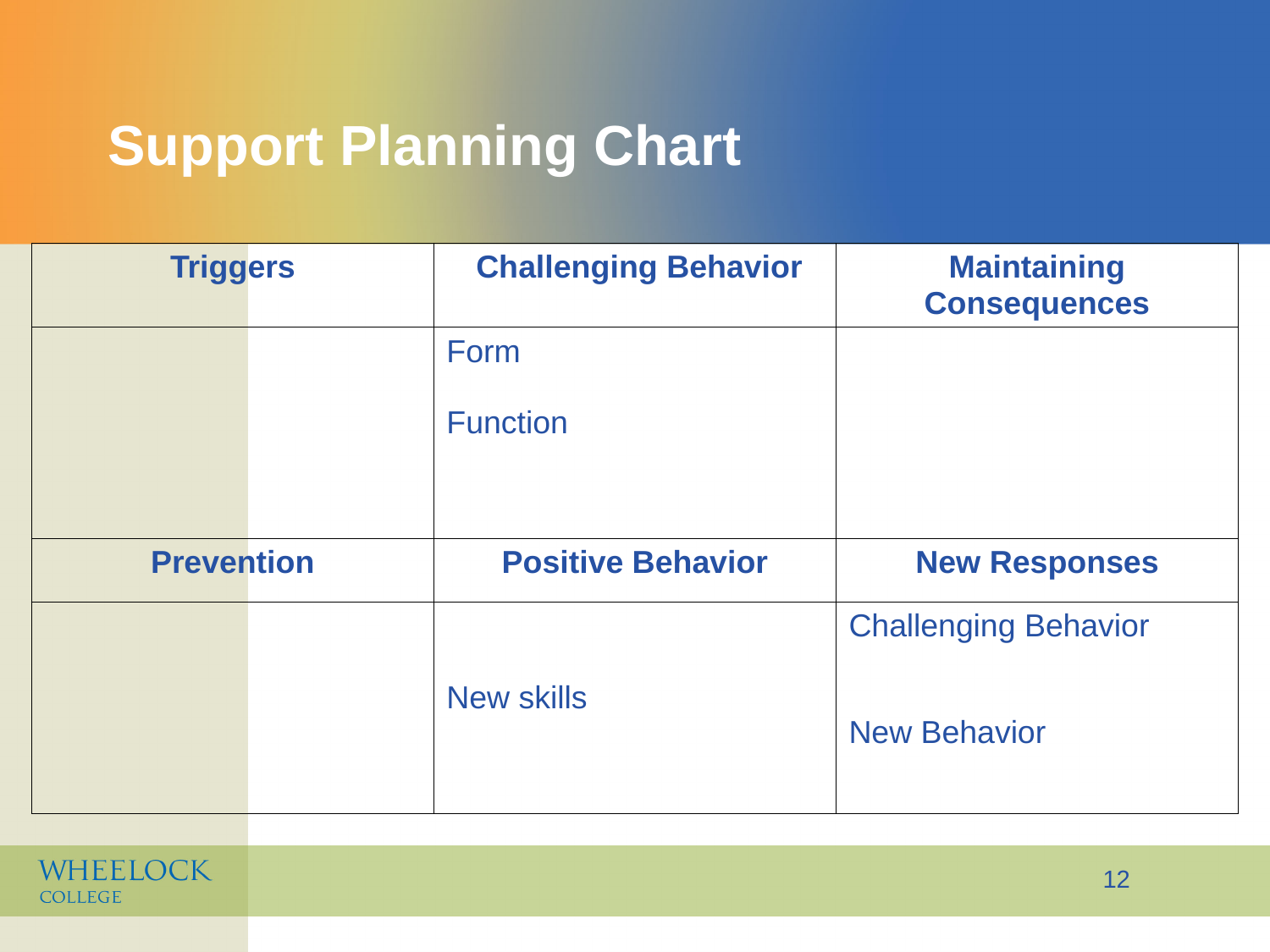

# Support Planning Chart
| Triggers | Challenging Behavior | Maintaining Consequences |
| --- | --- | --- |
|  | Form Function |  |
| Prevention | Positive Behavior | New Responses |
|  | New skills | Challenging Behavior New Behavior |

12